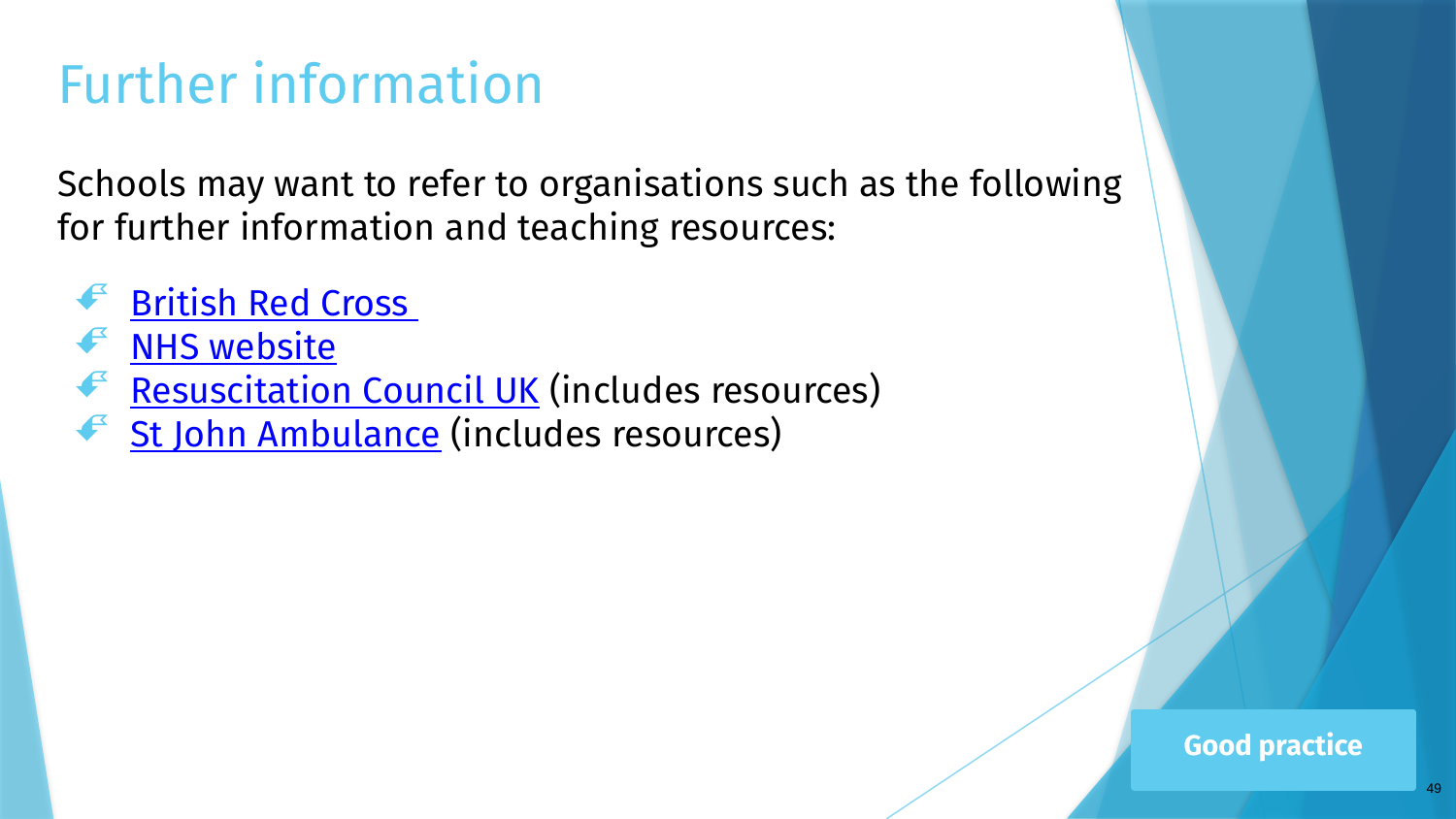

# Further information
Schools may want to refer to organisations such as the following for further information and teaching resources:
British Red Cross
NHS website
Resuscitation Council UK (includes resources)
St John Ambulance (includes resources)
Good practice
49